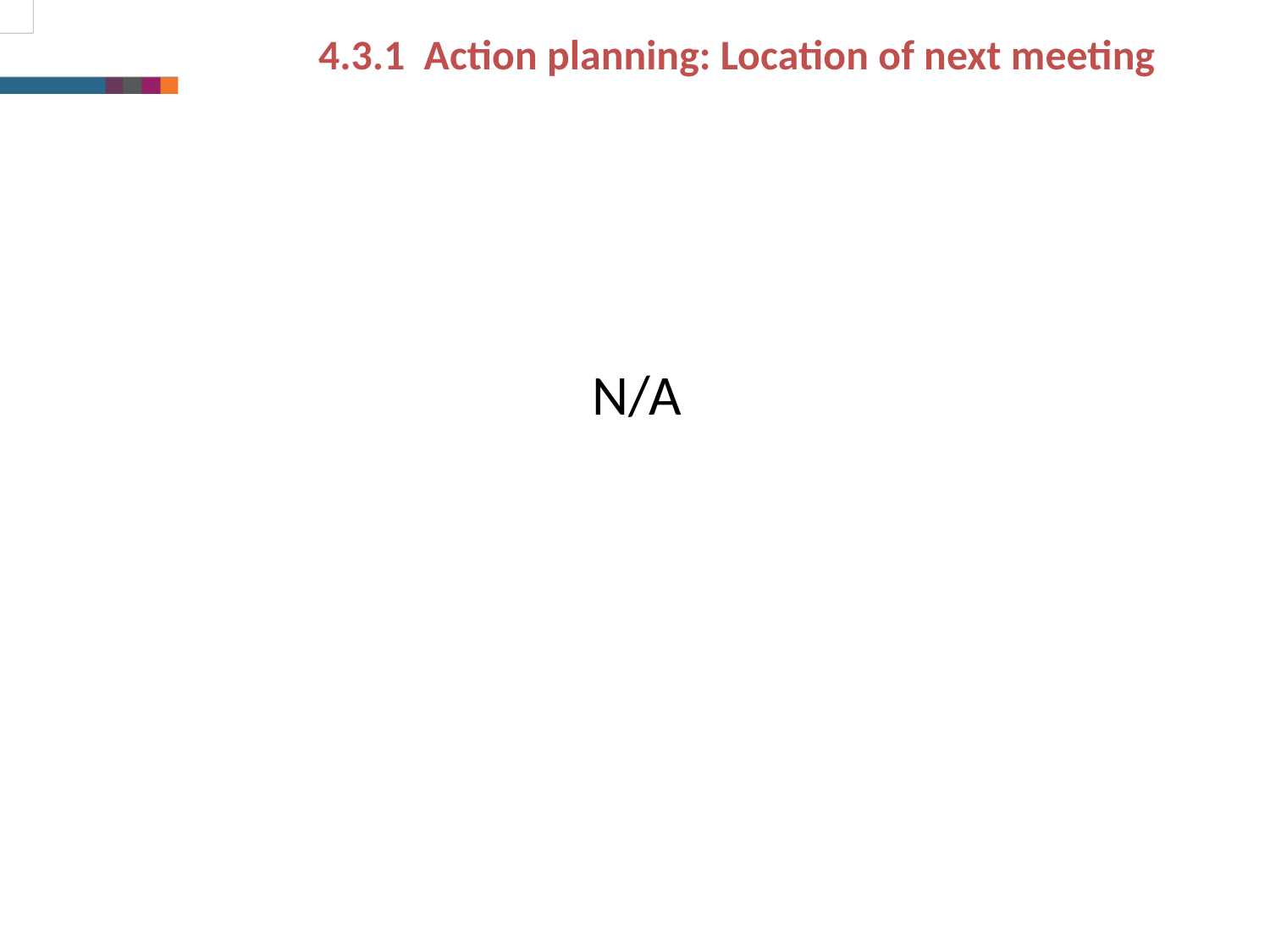

4.3.1  Action planning: Location of next meeting

N/A